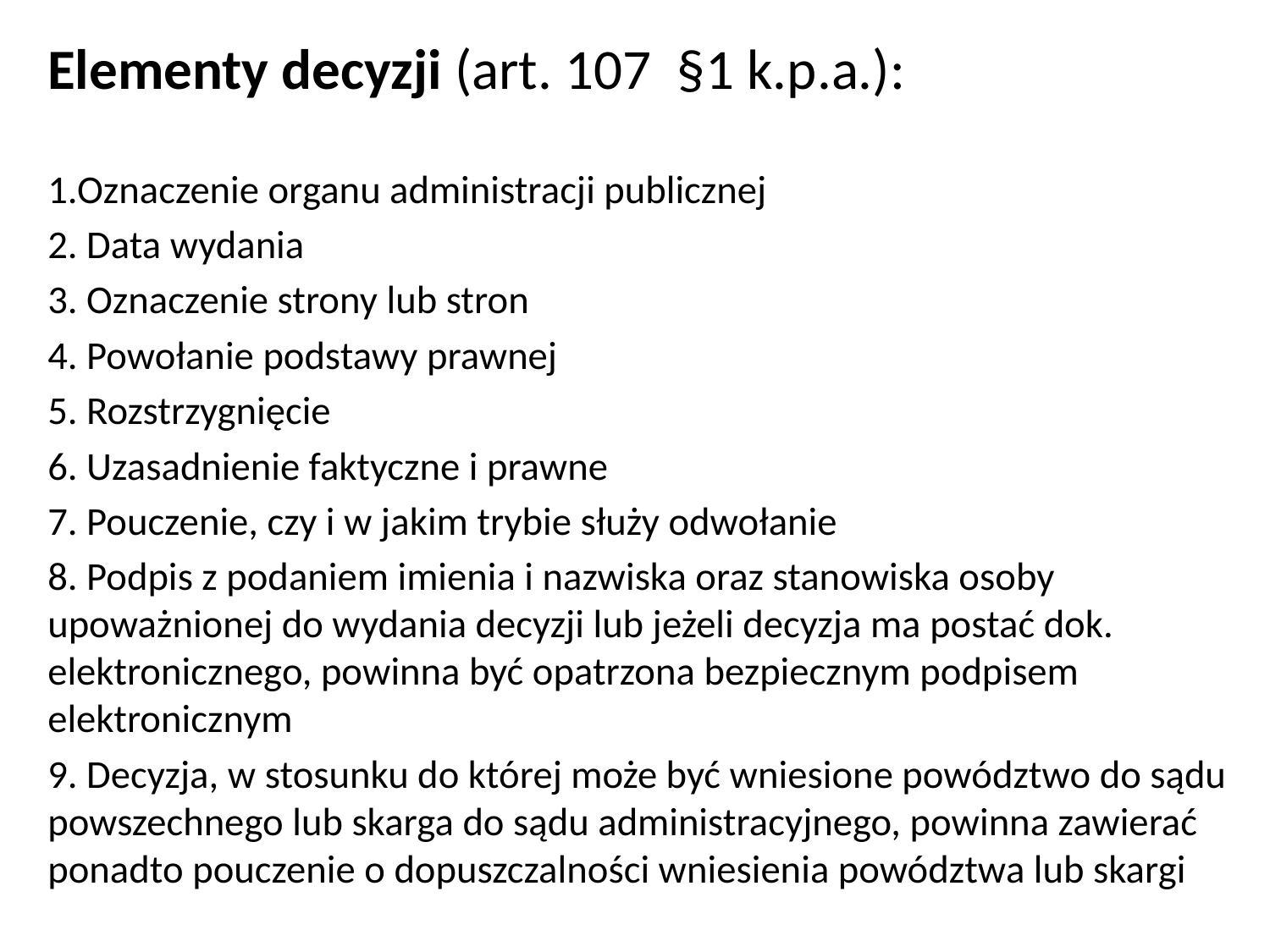

Elementy decyzji (art. 107  §1 k.p.a.):

1.Oznaczenie organu administracji publicznej
2. Data wydania
3. Oznaczenie strony lub stron
4. Powołanie podstawy prawnej
5. Rozstrzygnięcie
6. Uzasadnienie faktyczne i prawne
7. Pouczenie, czy i w jakim trybie służy odwołanie
8. Podpis z podaniem imienia i nazwiska oraz stanowiska osoby upoważnionej do wydania decyzji lub jeżeli decyzja ma postać dok. elektronicznego, powinna być opatrzona bezpiecznym podpisem elektronicznym
9. Decyzja, w stosunku do której może być wniesione powództwo do sądu powszechnego lub skarga do sądu administracyjnego, powinna zawierać ponadto pouczenie o dopuszczalności wniesienia powództwa lub skargi